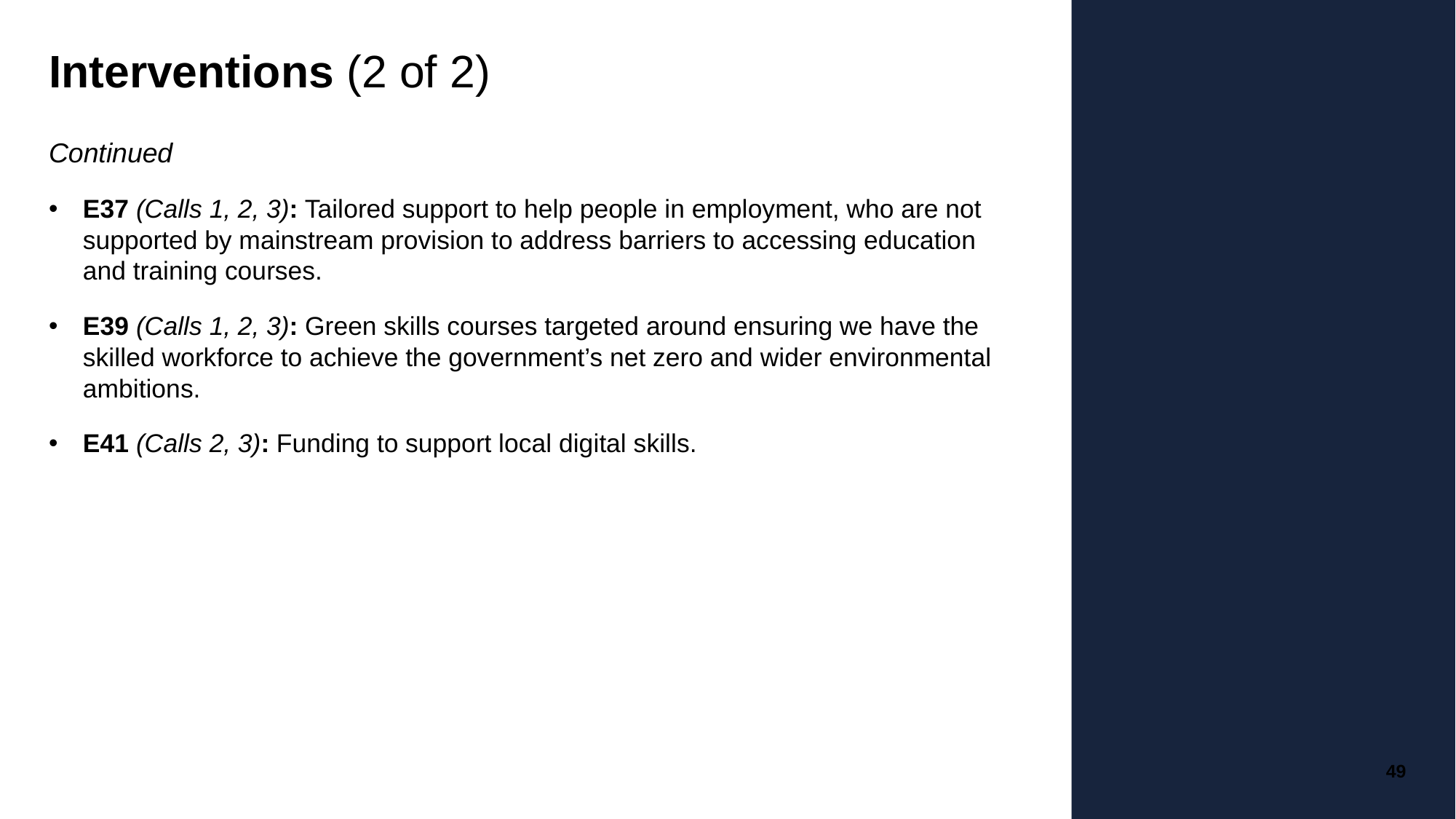

# Interventions (2 of 2)
Continued
E37 (Calls 1, 2, 3): Tailored support to help people in employment, who are not supported by mainstream provision to address barriers to accessing education and training courses.
E39 (Calls 1, 2, 3): Green skills courses targeted around ensuring we have the skilled workforce to achieve the government’s net zero and wider environmental ambitions.
E41 (Calls 2, 3): Funding to support local digital skills.